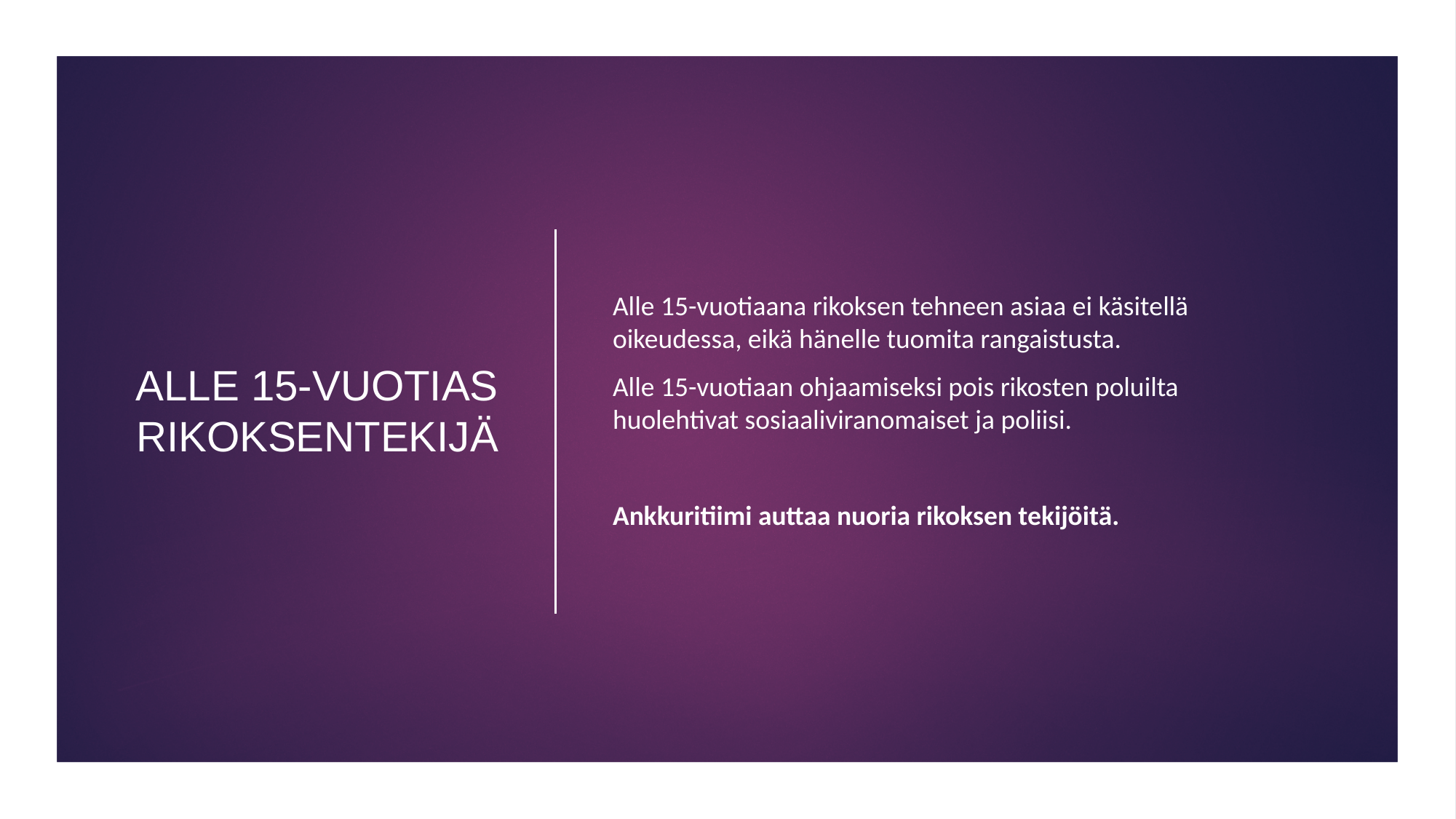

# ALLE 15-VUOTIAS RIKOKSENTEKIJÄ
Alle 15-vuotiaana rikoksen tehneen asiaa ei käsitellä oikeudessa, eikä hänelle tuomita rangaistusta.
Alle 15-vuotiaan ohjaamiseksi pois rikosten poluilta huolehtivat sosiaaliviranomaiset ja poliisi.

Ankkuritiimi auttaa nuoria rikoksen tekijöitä.